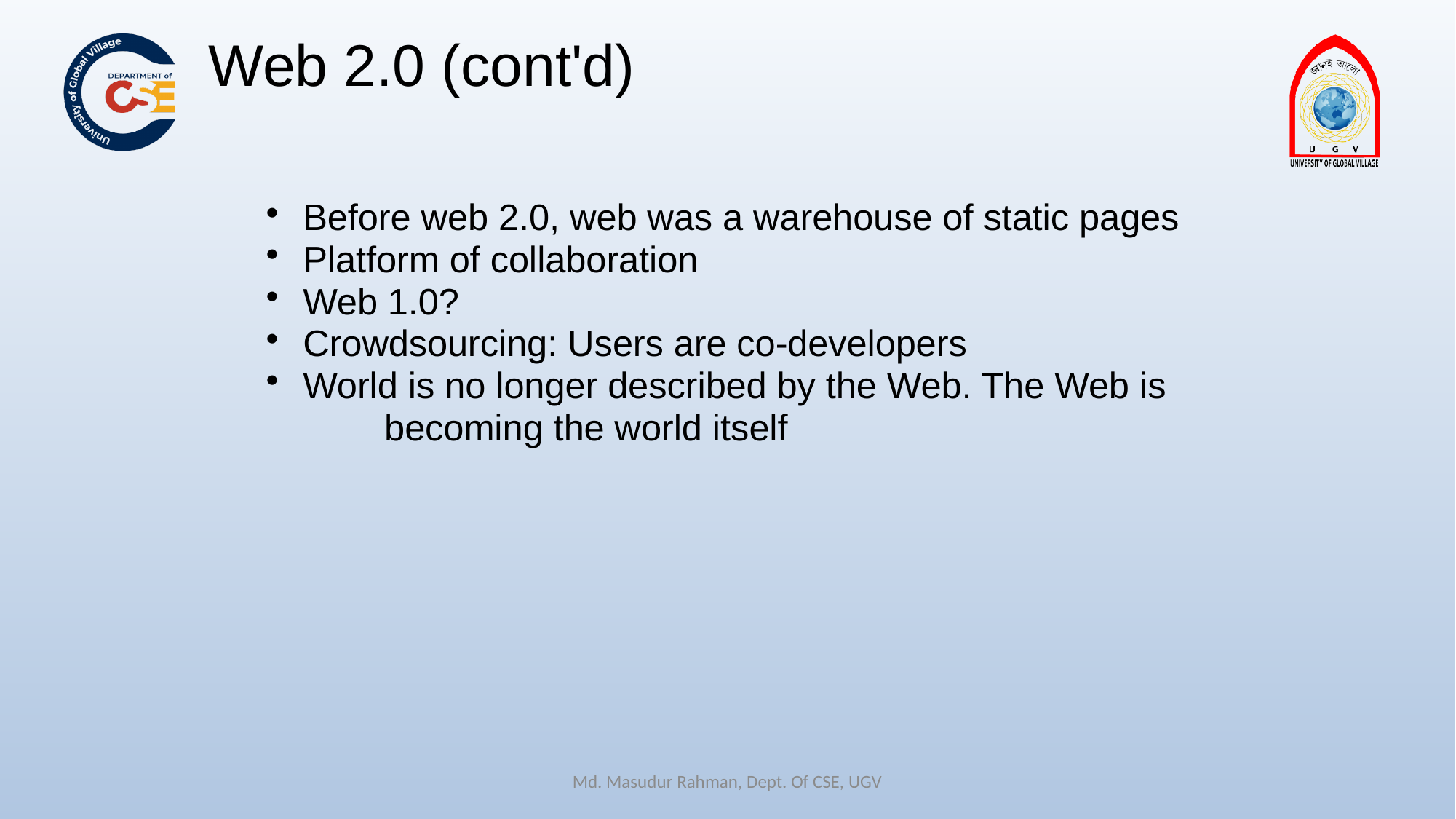

Web 2.0 (cont'd)
#

Before web 2.0, web was a warehouse of static pages
Platform of collaboration
Web 1.0?
Crowdsourcing: Users are co-developers
World is no longer described by the Web. The Web is           becoming the world itself

Md. Masudur Rahman, Dept. Of CSE, UGV